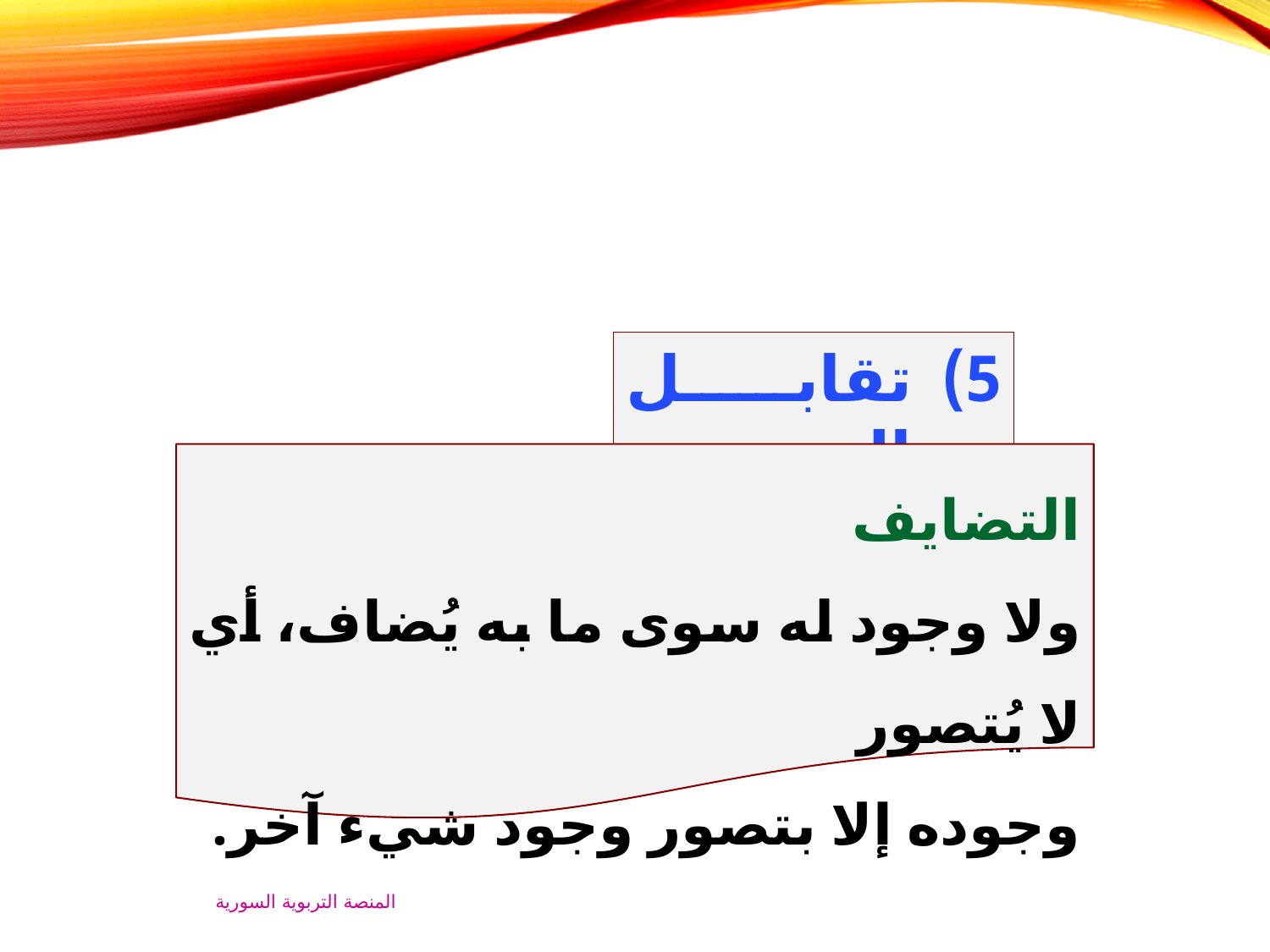

تقابل الحدود
التضايف
ولا وجود له سوى ما به يُضاف، أي لا يُتصور
وجوده إلا بتصور وجود شيء آخر.
المنصة التربوية السورية